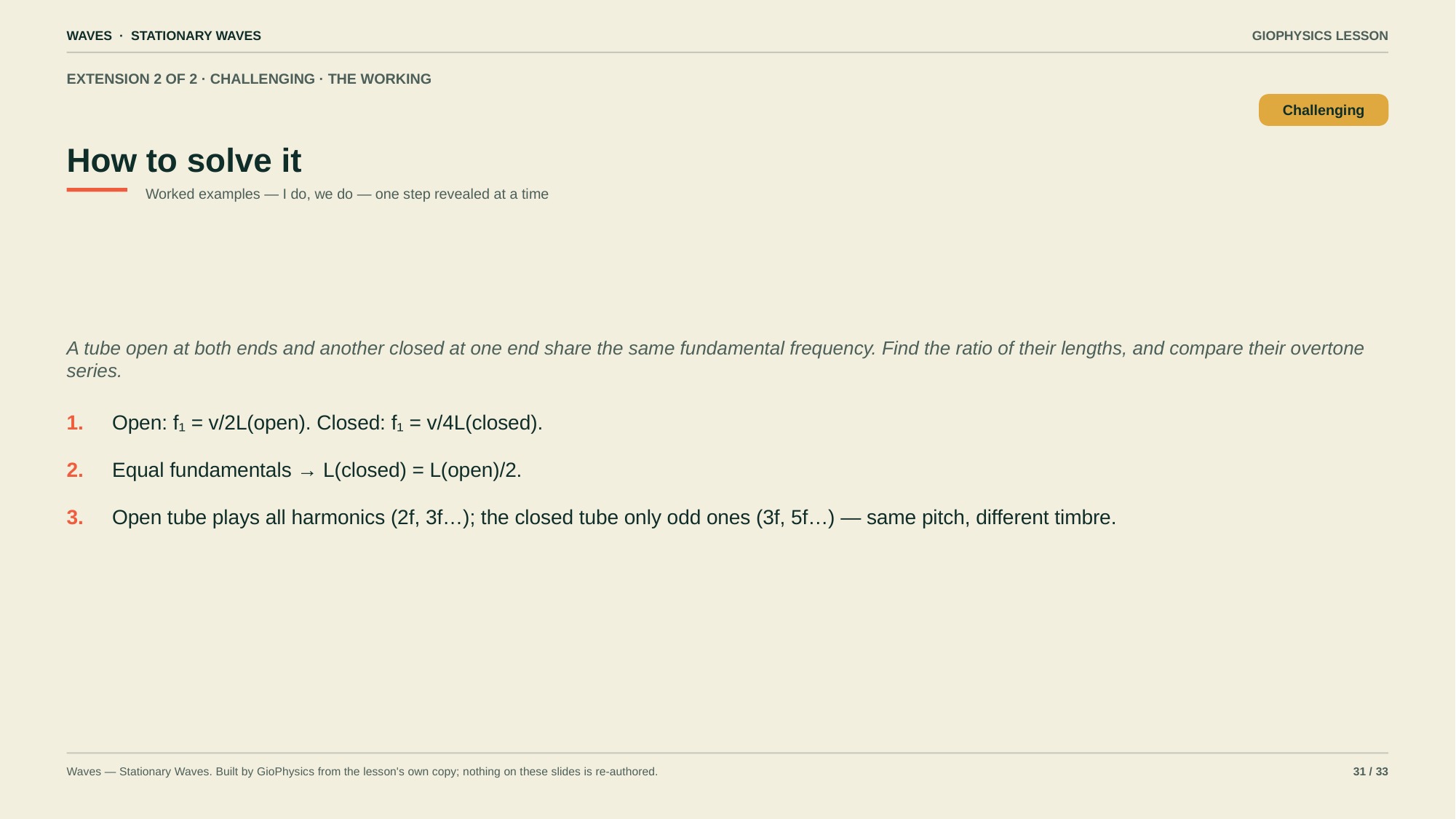

WAVES  ·  STATIONARY WAVES
GIOPHYSICS LESSON

EXTENSION 2 OF 2 · CHALLENGING · THE WORKING
How to solve it

Challenging
Worked examples — I do, we do — one step revealed at a time

A tube open at both ends and another closed at one end share the same fundamental frequency. Find the ratio of their lengths, and compare their overtone series.
1.
Open: f₁ = v/2L(open). Closed: f₁ = v/4L(closed).
2.
Equal fundamentals → L(closed) = L(open)/2.
3.
Open tube plays all harmonics (2f, 3f…); the closed tube only odd ones (3f, 5f…) — same pitch, different timbre.

Waves — Stationary Waves. Built by GioPhysics from the lesson's own copy; nothing on these slides is re-authored.
31 / 33